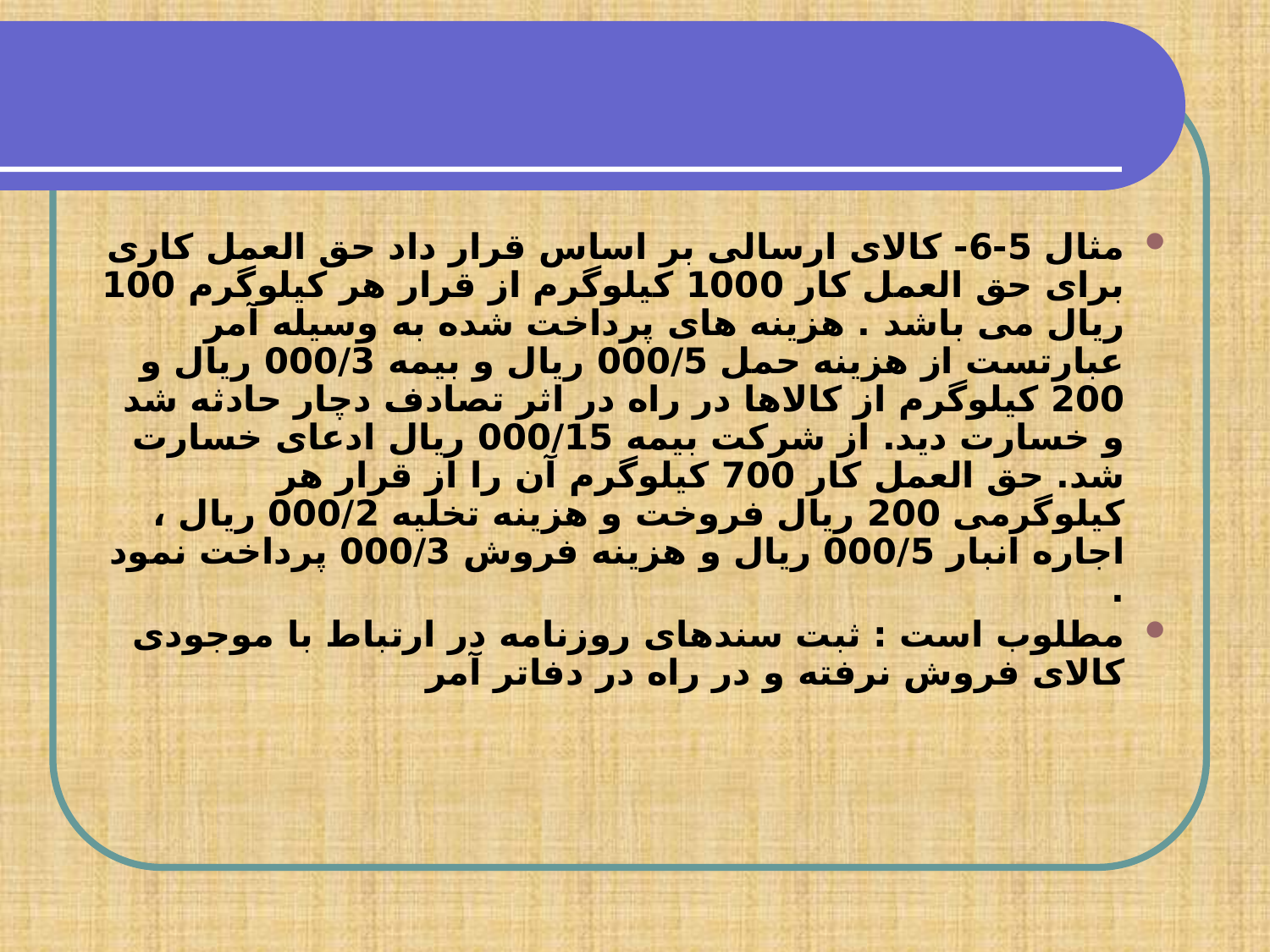

#
مثال 5-6- کالای ارسالی بر اساس قرار داد حق العمل کاری برای حق العمل کار 1000 کیلوگرم از قرار هر کیلوگرم 100 ریال می باشد . هزینه های پرداخت شده به وسیله آمر عبارتست از هزینه حمل 000/5 ریال و بیمه 000/3 ریال و 200 کیلوگرم از کالاها در راه در اثر تصادف دچار حادثه شد و خسارت دید. از شرکت بیمه 000/15 ریال ادعای خسارت شد. حق العمل کار 700 کیلوگرم آن را از قرار هر کیلوگرمی 200 ریال فروخت و هزینه تخلیه 000/2 ریال ، اجاره انبار 000/5 ریال و هزینه فروش 000/3 پرداخت نمود .
مطلوب است : ثبت سندهای روزنامه در ارتباط با موجودی کالای فروش نرفته و در راه در دفاتر آمر